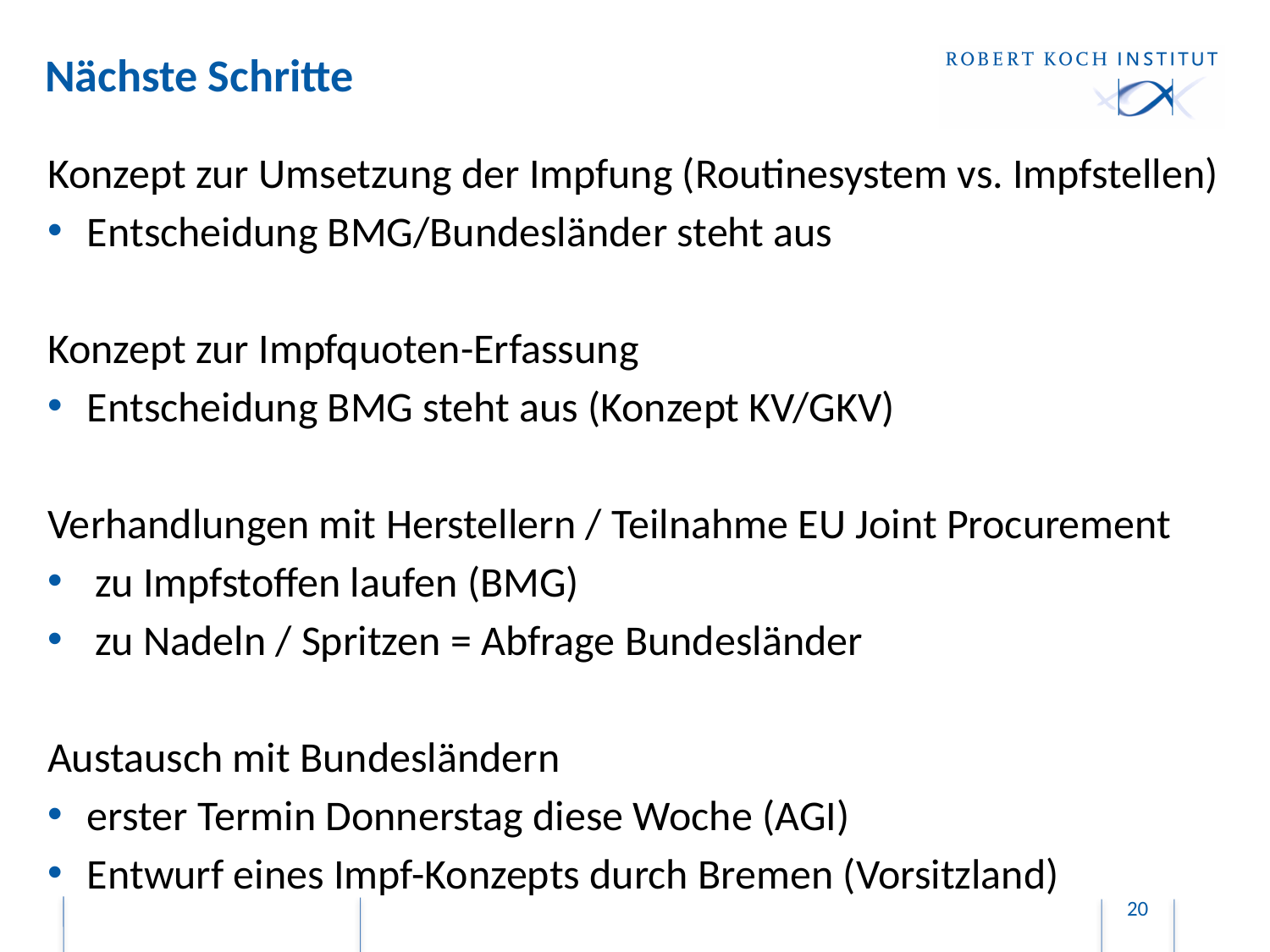

Nächste Schritte
Konzept zur Umsetzung der Impfung (Routinesystem vs. Impfstellen)
Entscheidung BMG/Bundesländer steht aus

Konzept zur Impfquoten-Erfassung
Entscheidung BMG steht aus (Konzept KV/GKV)

Verhandlungen mit Herstellern / Teilnahme EU Joint Procurement
zu Impfstoffen laufen (BMG)
zu Nadeln / Spritzen = Abfrage Bundesländer

Austausch mit Bundesländern
erster Termin Donnerstag diese Woche (AGI)
Entwurf eines Impf-Konzepts durch Bremen (Vorsitzland)

20